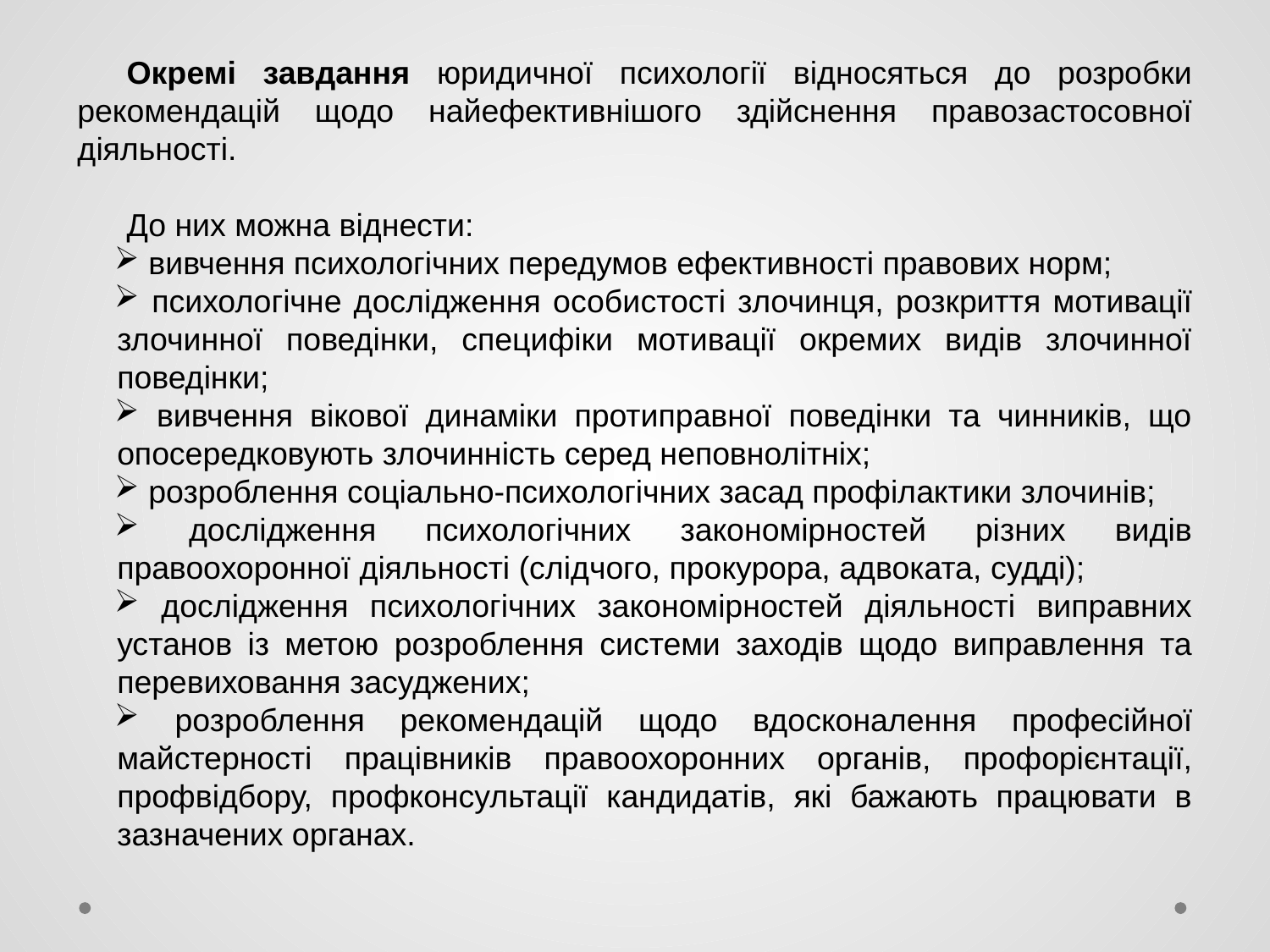

Окремі завдання юридичної психології відносяться до розробки рекомендацій щодо найефективнішого здійснення правозастосовної діяльності.

До них можна віднести:
 вивчення психологічних передумов ефективності правових норм;
 психологічне дослідження особистості злочинця, розкриття мотивації злочинної поведінки, специфіки мотивації окремих видів злочинної поведінки;
 вивчення вікової динаміки протиправної поведінки та чинників, що опосередковують злочинність серед неповнолітніх;
 розроблення соціально-психологічних засад профілактики злочинів;
 дослідження психологічних закономірностей різних видів правоохоронної діяльності (слідчого, прокурора, адвоката, судді);
 дослідження психологічних закономірностей діяльності виправних установ із метою розроблення системи заходів щодо виправлення та перевиховання засуджених;
 розроблення рекомендацій щодо вдосконалення професійної майстерності працівників правоохоронних органів, профорієнтації, профвідбору, профконсультації кандидатів, які бажають працювати в зазначених органах.